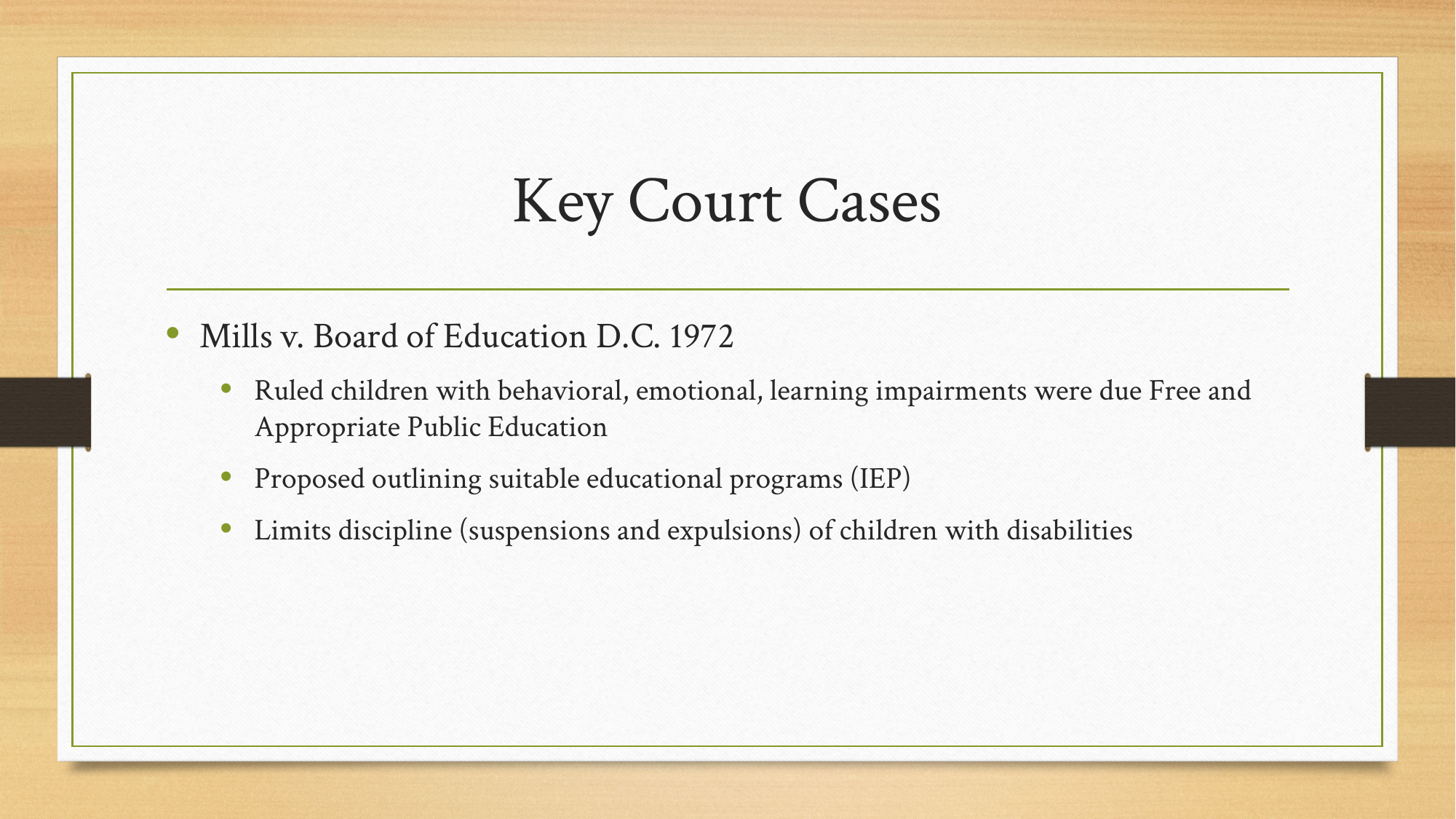

# Key Court Cases
Mills v. Board of Education D.C. 1972
Ruled children with behavioral, emotional, learning impairments were due Free and Appropriate Public Education
Proposed outlining suitable educational programs (IEP)
Limits discipline (suspensions and expulsions) of children with disabilities